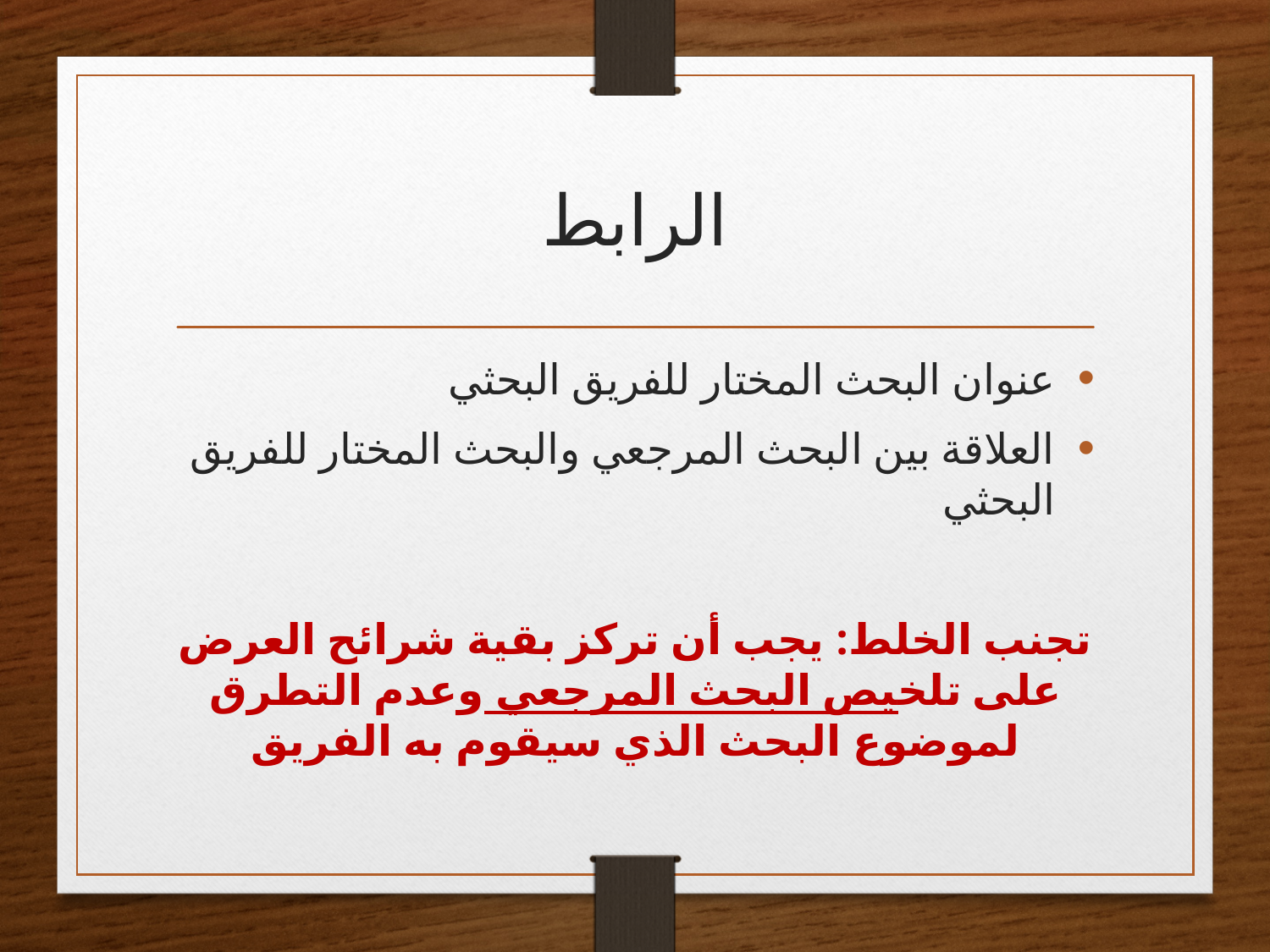

# الرابط
عنوان البحث المختار للفريق البحثي
العلاقة بين البحث المرجعي والبحث المختار للفريق البحثي

تجنب الخلط: يجب أن تركز بقية شرائح العرض على تلخيص البحث المرجعي وعدم التطرق لموضوع البحث الذي سيقوم به الفريق